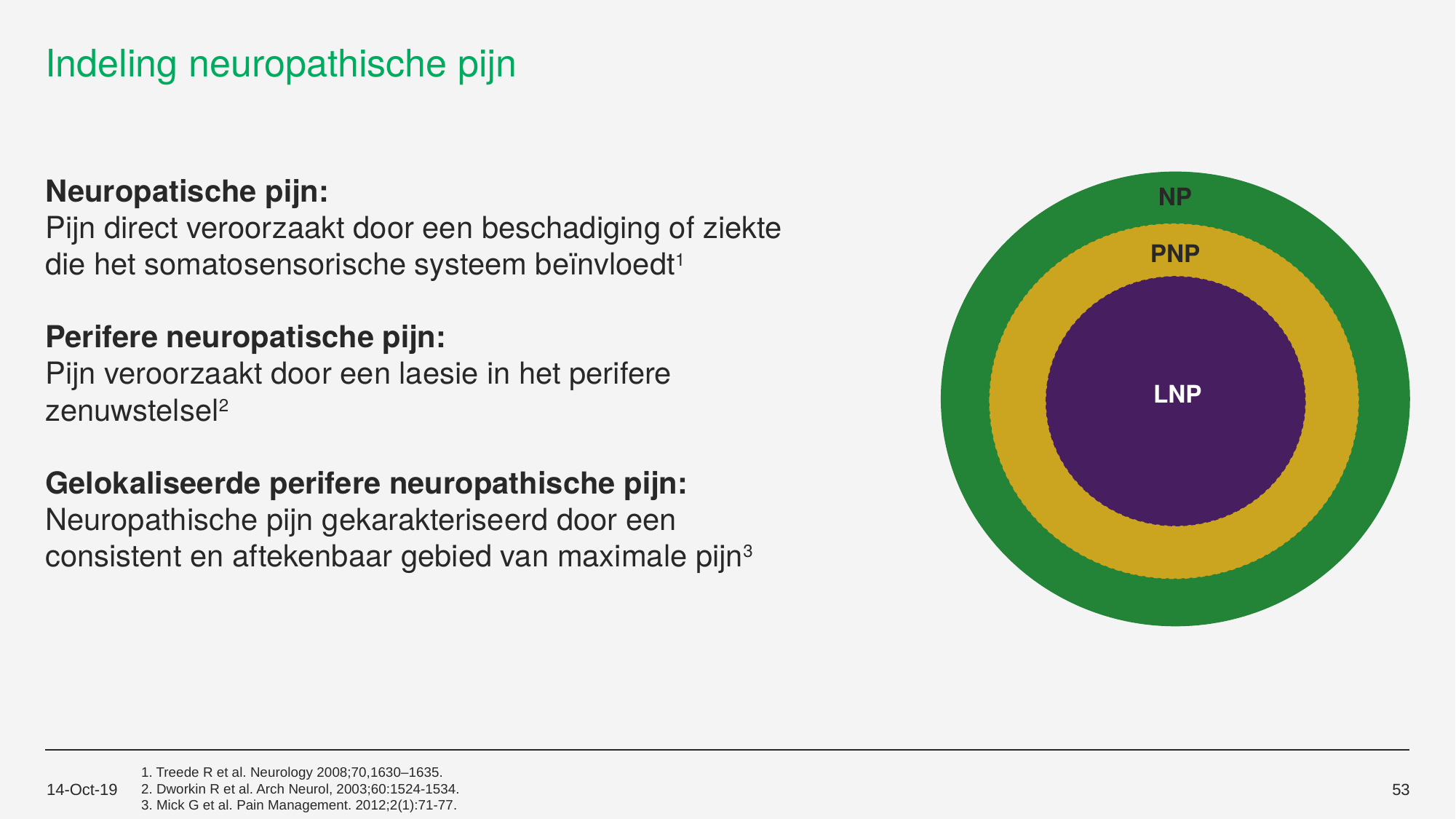

# Indeling neuropathische pijn
Neuropatische pijn:
Pijn direct veroorzaakt door een beschadiging of ziekte die het somatosensorische systeem beïnvloedt1
Perifere neuropatische pijn:
Pijn veroorzaakt door een laesie in het perifere zenuwstelsel2

Gelokaliseerde perifere neuropathische pijn:
Neuropathische pijn gekarakteriseerd door een consistent en aftekenbaar gebied van maximale pijn3

NP

PNP

LNP
1. Treede R et al. Neurology 2008;70,1630–1635.
2. Dworkin R et al. Arch Neurol, 2003;60:1524-1534.
3. Mick G et al. Pain Management. 2012;2(1):71-77.
14-Oct-19
53